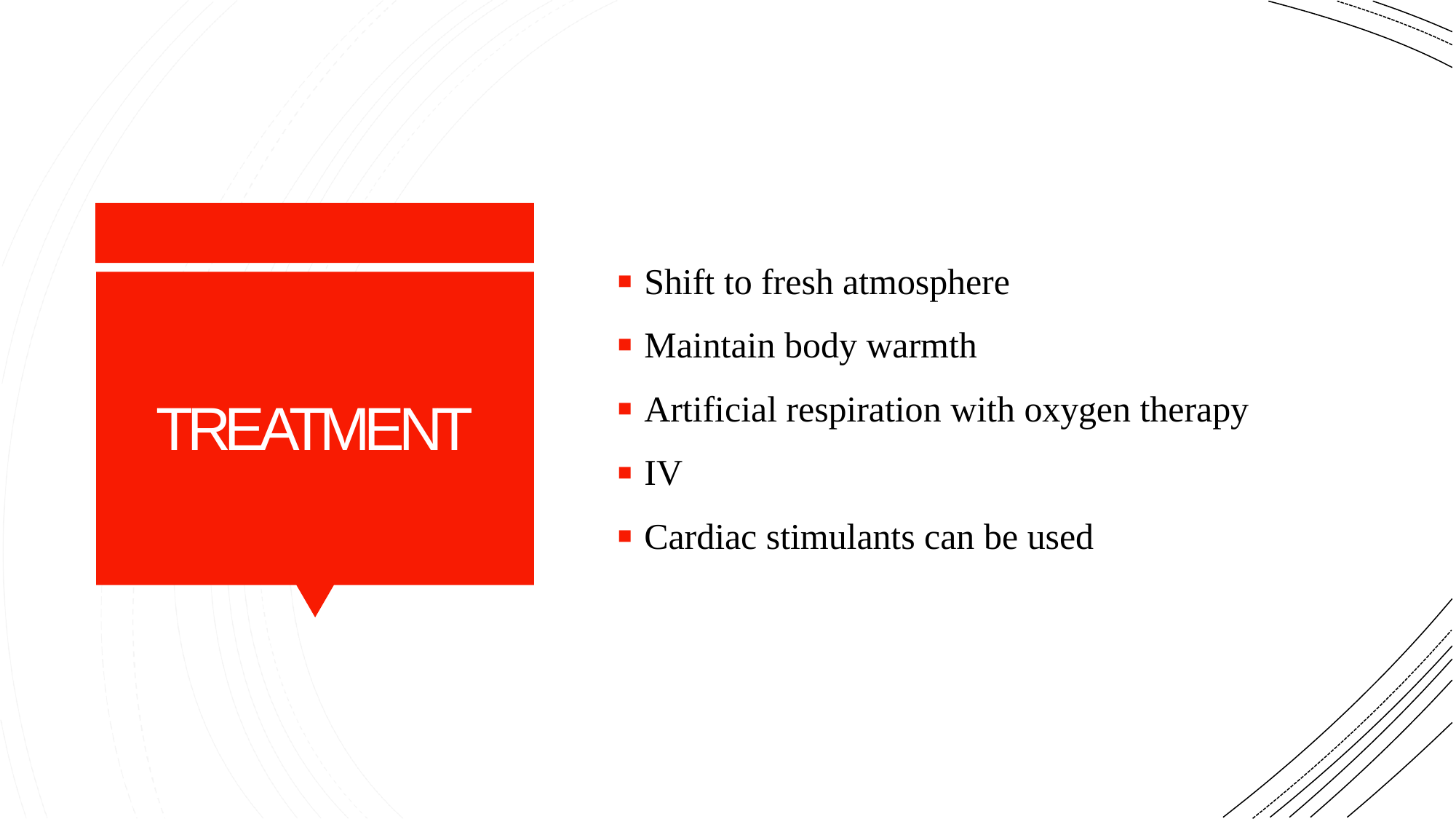

Shift to fresh atmosphere
Maintain body warmth
Artificial respiration with oxygen therapy
IV
Cardiac stimulants can be used
TREATMENT